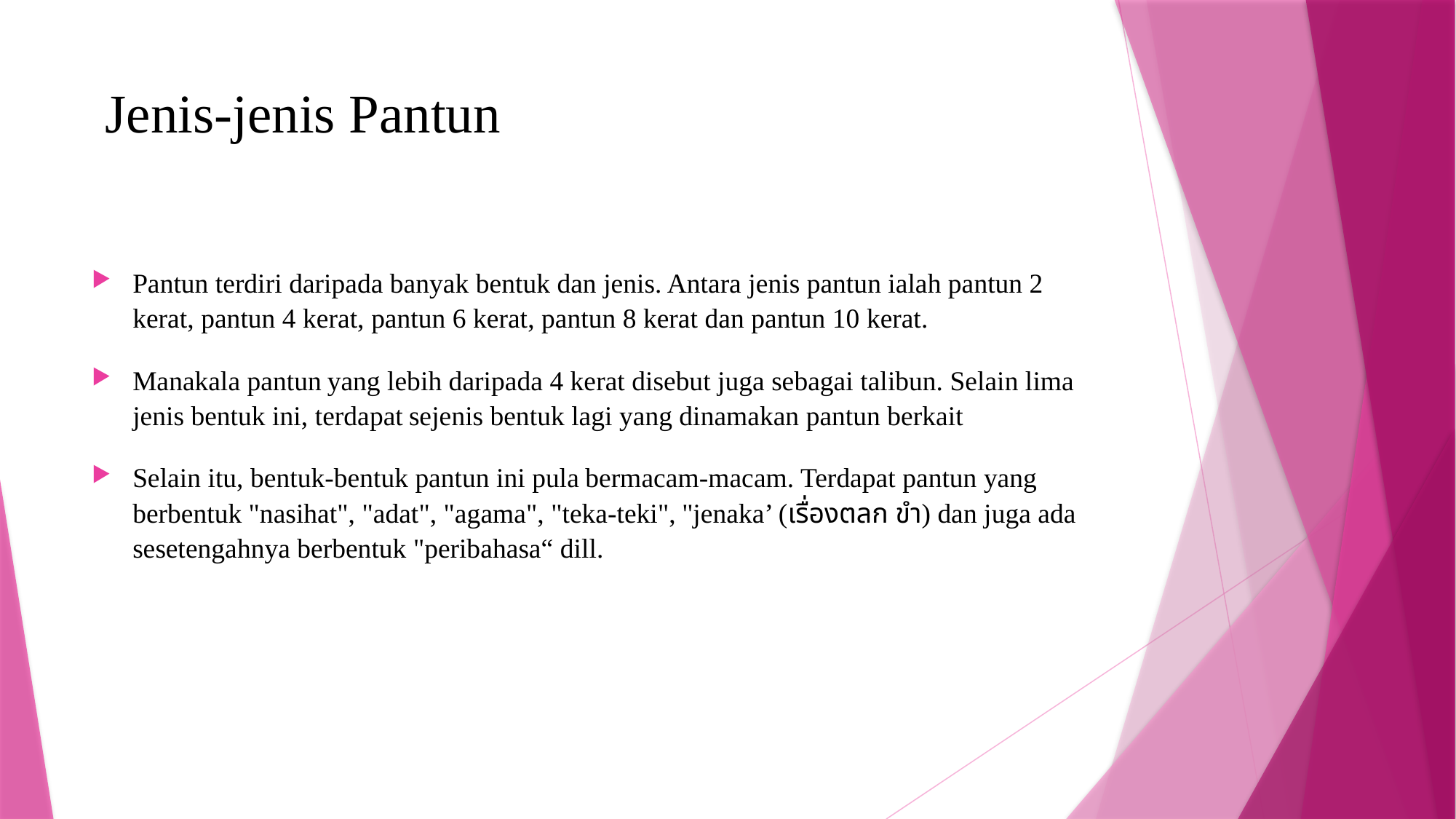

# Jenis-jenis Pantun
Pantun terdiri daripada banyak bentuk dan jenis. Antara jenis pantun ialah pantun 2 kerat, pantun 4 kerat, pantun 6 kerat, pantun 8 kerat dan pantun 10 kerat.
Manakala pantun yang lebih daripada 4 kerat disebut juga sebagai talibun. Selain lima jenis bentuk ini, terdapat sejenis bentuk lagi yang dinamakan pantun berkait
Selain itu, bentuk-bentuk pantun ini pula bermacam-macam. Terdapat pantun yang berbentuk "nasihat", "adat", "agama", "teka-teki", "jenaka’ (เรื่องตลก ขำ) dan juga ada sesetengahnya berbentuk "peribahasa“ dill.